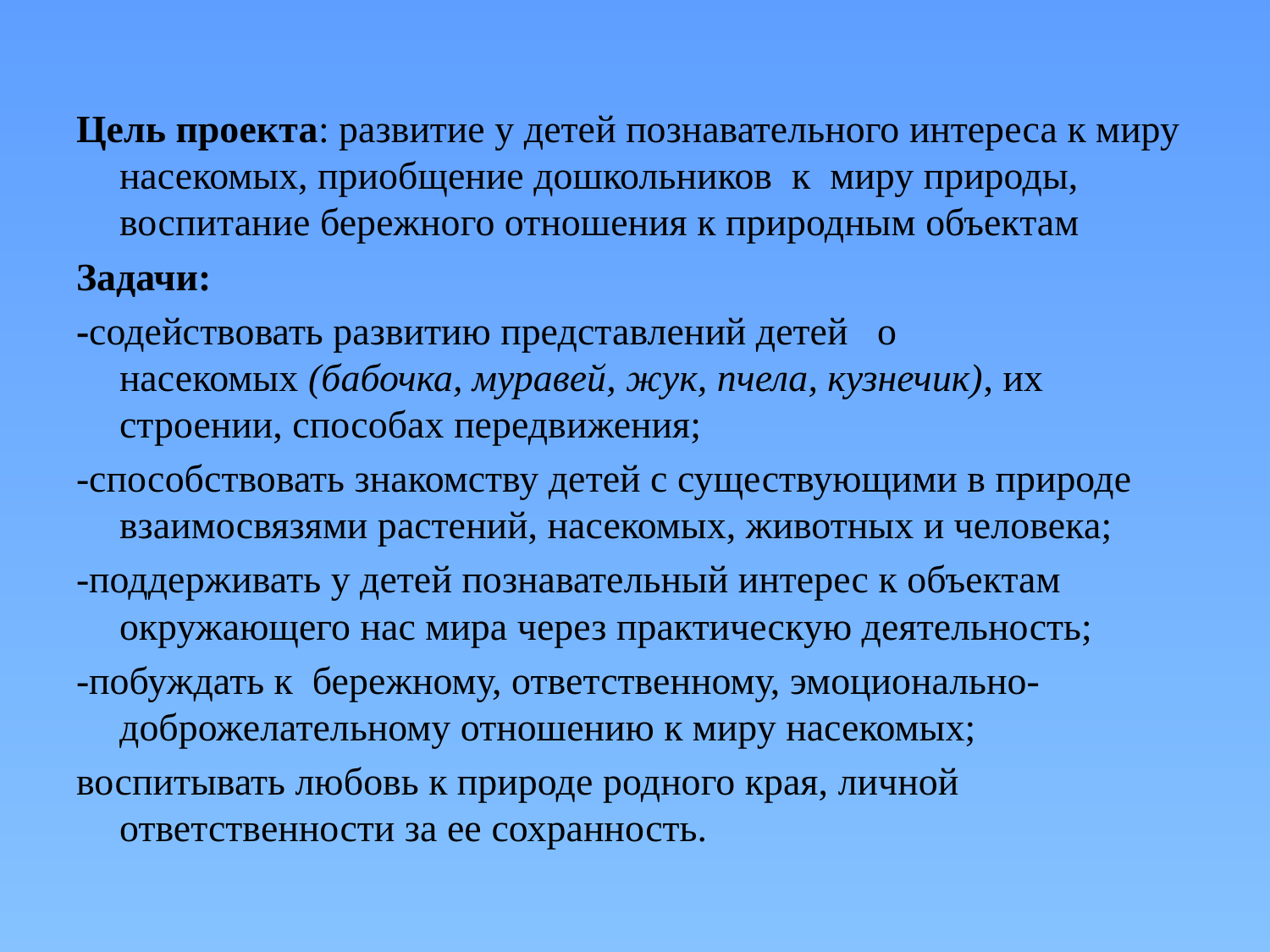

Цель проекта: развитие у детей познавательного интереса к миру насекомых, приобщение дошкольников  к  миру природы, воспитание бережного отношения к природным объектам
Задачи:
-содействовать развитию представлений детей   о насекомых (бабочка, муравей, жук, пчела, кузнечик), их строении, способах передвижения;
-способствовать знакомству детей с существующими в природе взаимосвязями растений, насекомых, животных и человека;
-поддерживать у детей познавательный интерес к объектам окружающего нас мира через практическую деятельность;
-побуждать к  бережному, ответственному, эмоционально-доброжелательному отношению к миру насекомых;
воспитывать любовь к природе родного края, личной ответственности за ее сохранность.